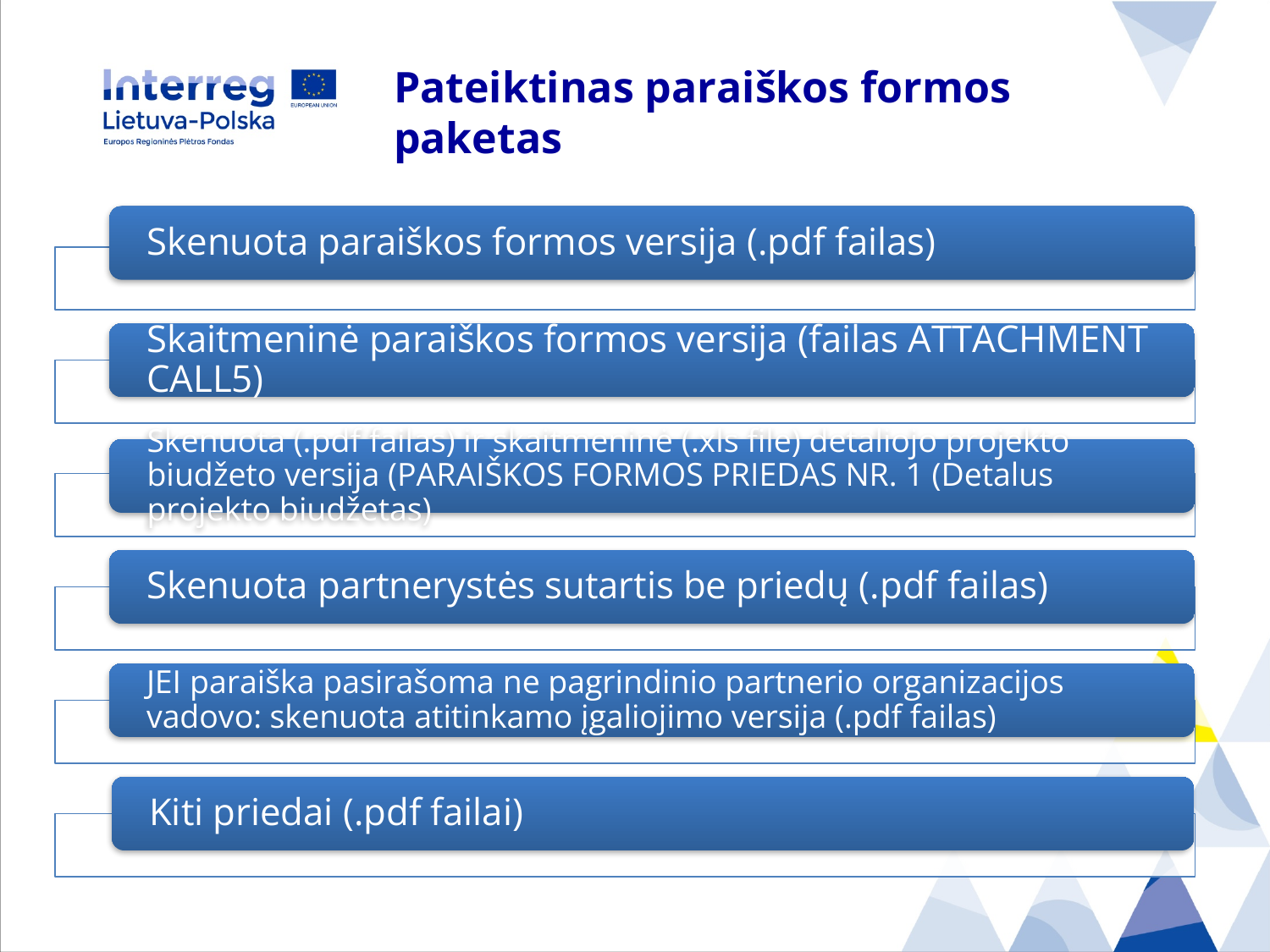

# Pateiktinas paraiškos formos paketas
Skenuota paraiškos formos versija (.pdf failas)
Skaitmeninė paraiškos formos versija (failas ATTACHMENT CALL5)
Skenuota (.pdf failas) ir skaitmeninė (.xls file) detaliojo projekto biudžeto versija (PARAIŠKOS FORMOS PRIEDAS NR. 1 (Detalus projekto biudžetas)
Skenuota partnerystės sutartis be priedų (.pdf failas)
JEI paraiška pasirašoma ne pagrindinio partnerio organizacijos vadovo: skenuota atitinkamo įgaliojimo versija (.pdf failas)
Kiti priedai (.pdf failai)